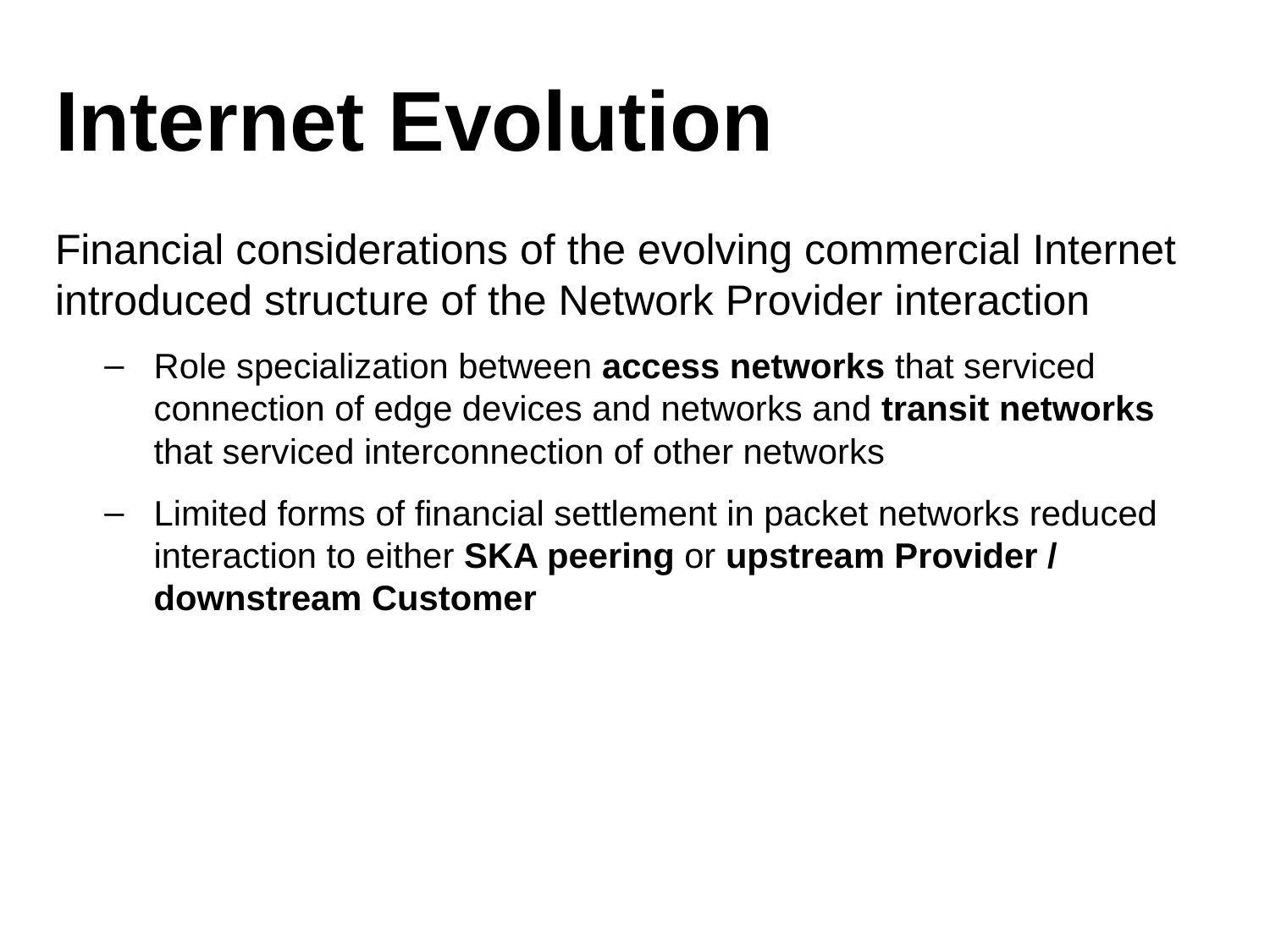

# Internet Evolution
Financial considerations of the evolving commercial Internet introduced structure of the Network Provider interaction
Role specialization between access networks that serviced connection of edge devices and networks and transit networks that serviced interconnection of other networks
Limited forms of financial settlement in packet networks reduced interaction to either SKA peering or upstream Provider / downstream Customer